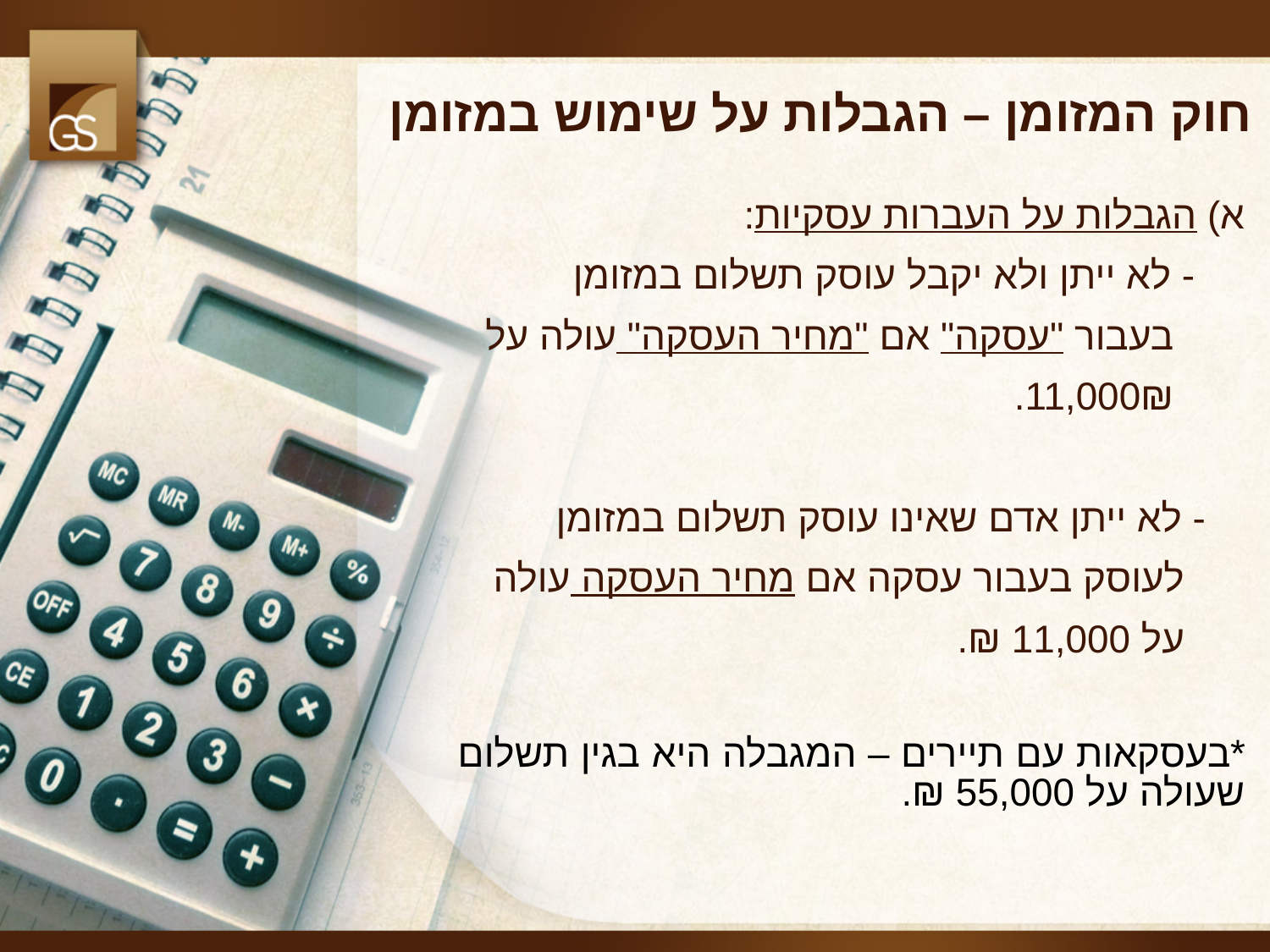

# חוק המזומן – הגבלות על שימוש במזומן

א) הגבלות על העברות עסקיות:
         - לא ייתן ולא יקבל עוסק תשלום במזומן
           בעבור "עסקה" אם "מחיר העסקה" עולה על
           11,000₪.

        - לא ייתן אדם שאינו עוסק תשלום במזומן
          לעוסק בעבור עסקה אם מחיר העסקה עולה
          על 11,000 ₪.

    *בעסקאות עם תיירים – המגבלה היא בגין תשלום שעולה על 55,000 ₪.